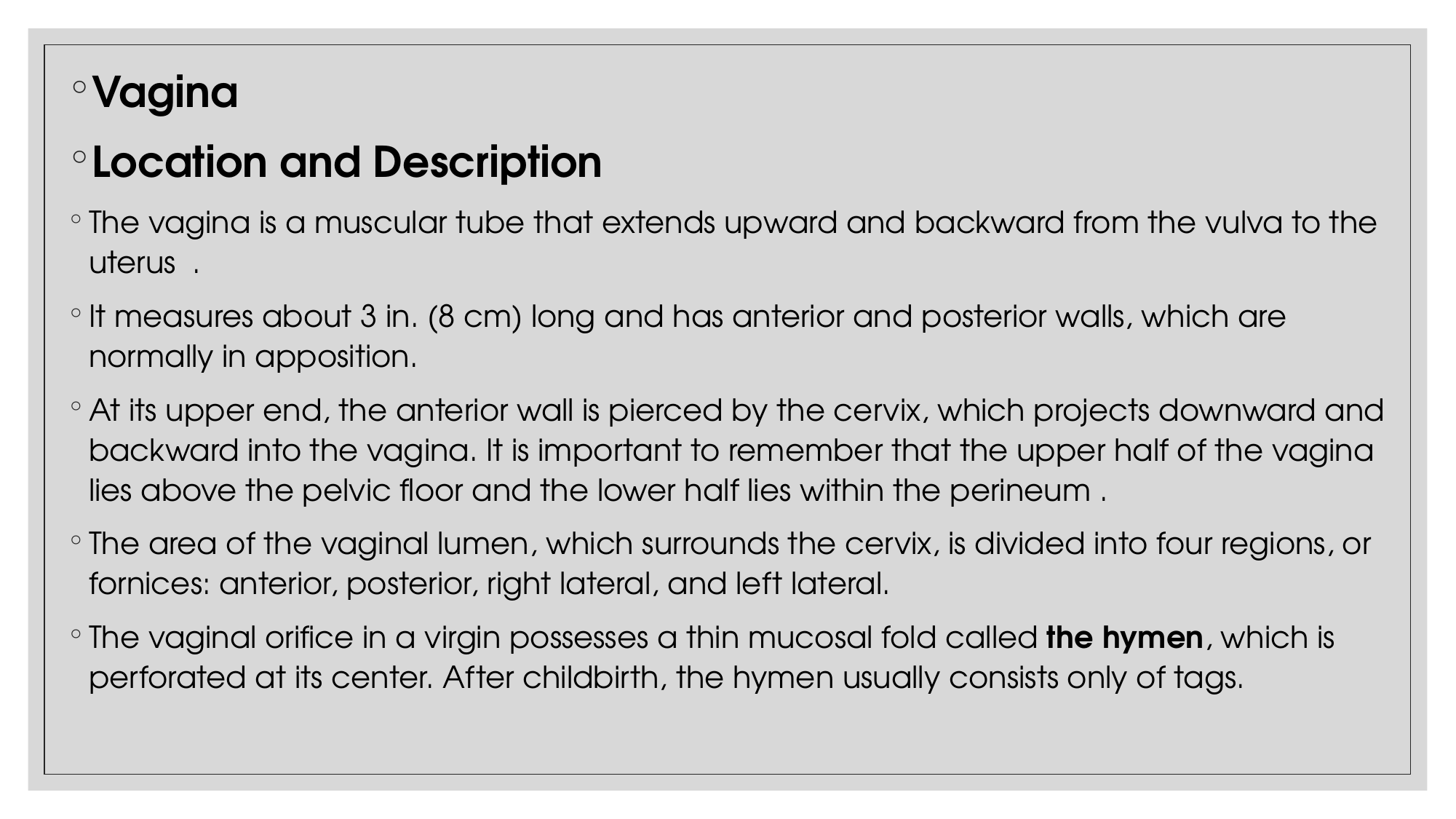

Vagina
Location and Description
The vagina is a muscular tube that extends upward and backward from the vulva to the uterus  .
It measures about 3 in. (8 cm) long and has anterior and posterior walls, which are normally in apposition.
At its upper end, the anterior wall is pierced by the cervix, which projects downward and backward into the vagina. It is important to remember that the upper half of the vagina lies above the pelvic floor and the lower half lies within the perineum .
The area of the vaginal lumen, which surrounds the cervix, is divided into four regions, or fornices: anterior, posterior, right lateral, and left lateral.
The vaginal orifice in a virgin possesses a thin mucosal fold called the hymen, which is perforated at its center. After childbirth, the hymen usually consists only of tags.